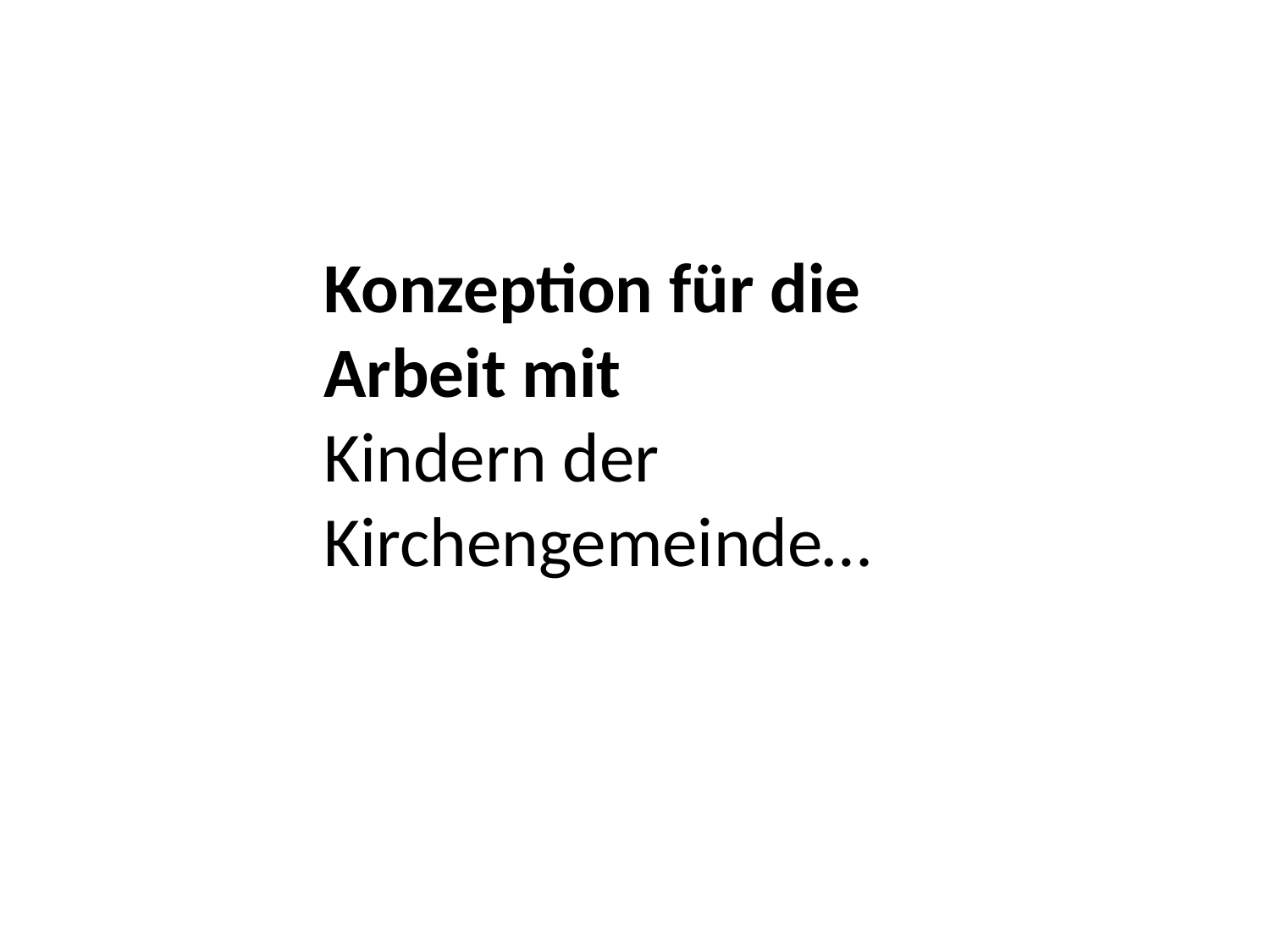

Konzeption für die Arbeit mit
Kindern der Kirchengemeinde…